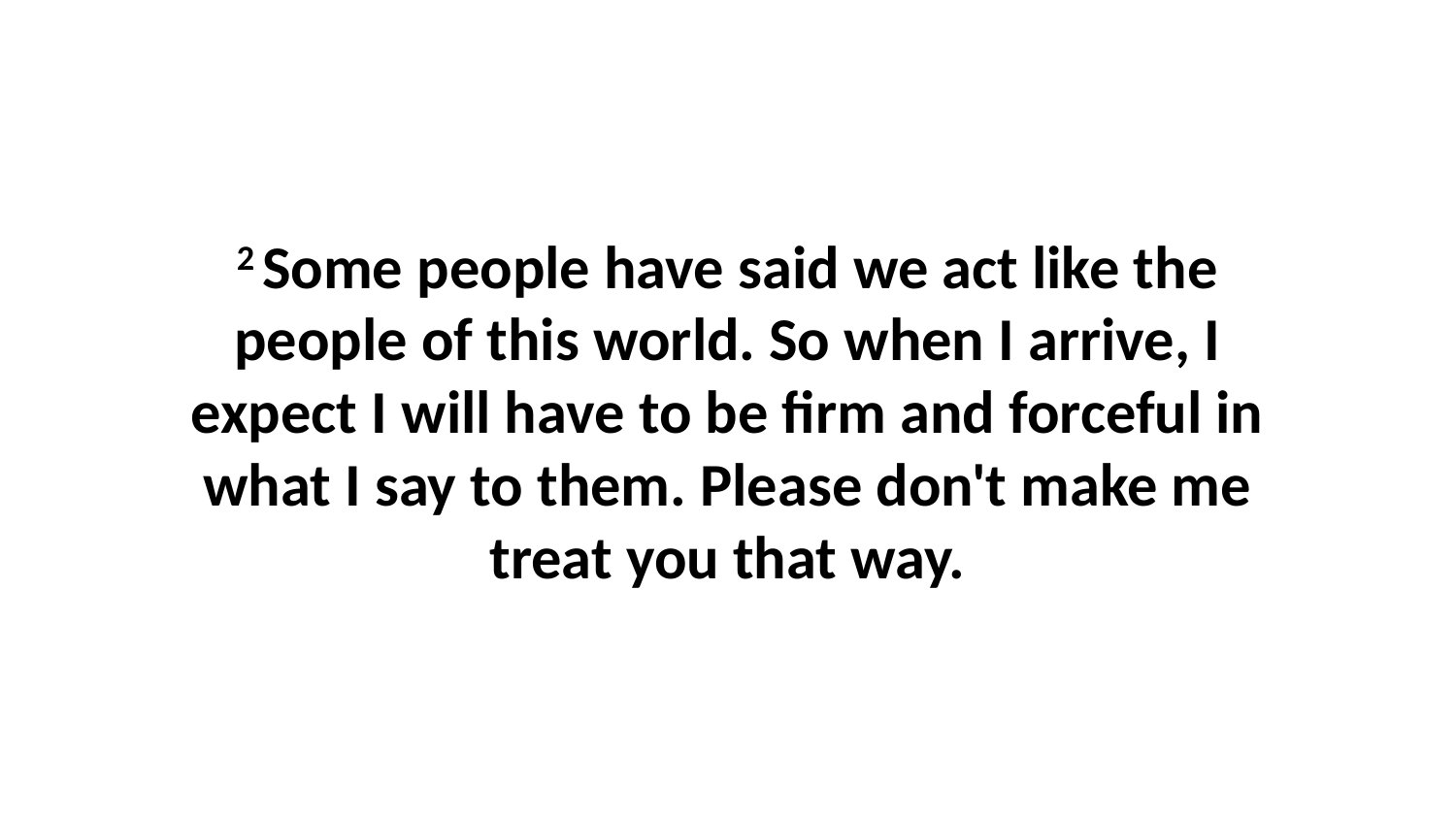

2 Some people have said we act like the people of this world. So when I arrive, I expect I will have to be firm and forceful in what I say to them. Please don't make me treat you that way.